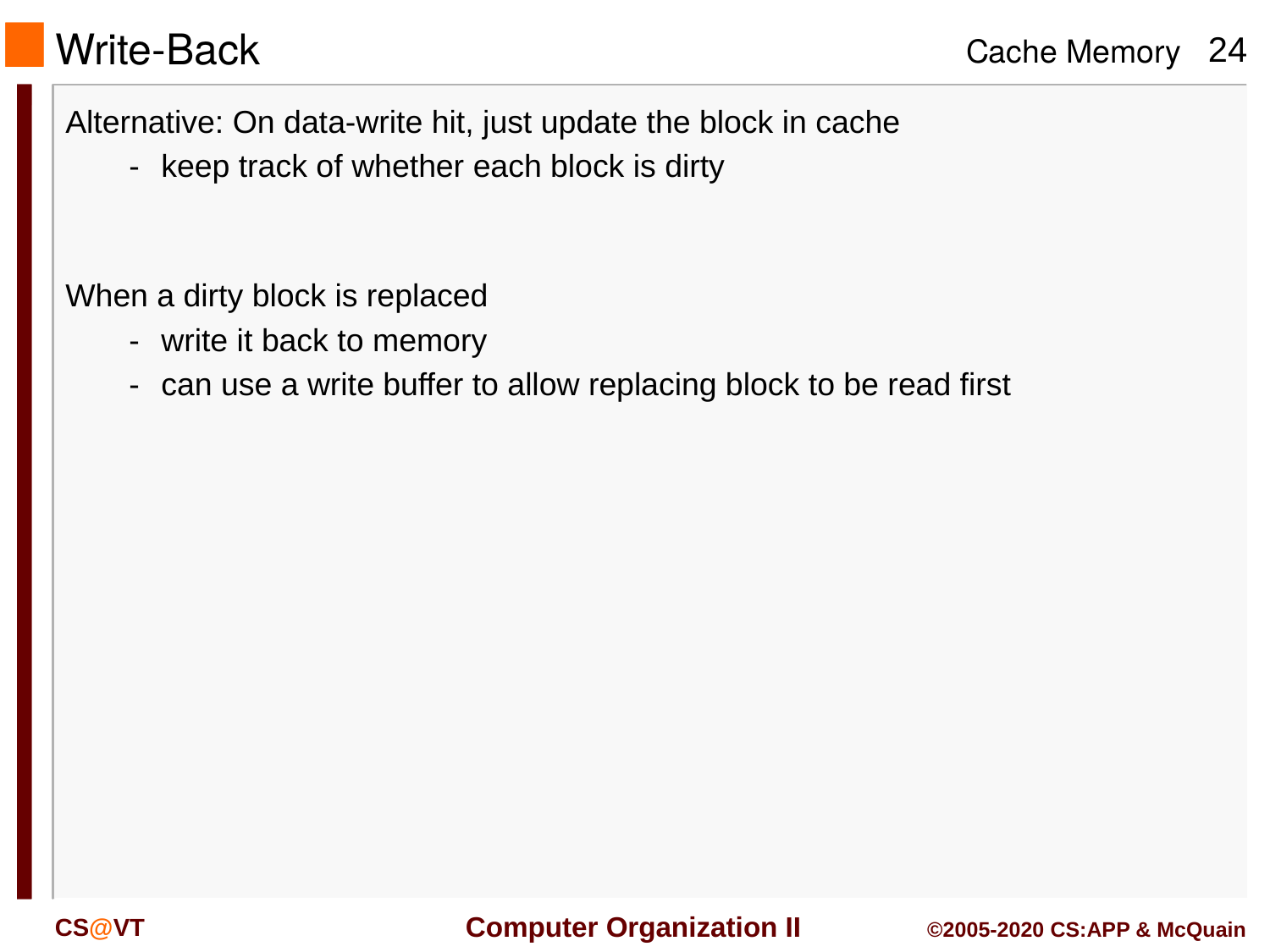

# Write-Back
Alternative: On data-write hit, just update the block in cache
-	keep track of whether each block is dirty
When a dirty block is replaced
-	write it back to memory
-	can use a write buffer to allow replacing block to be read first